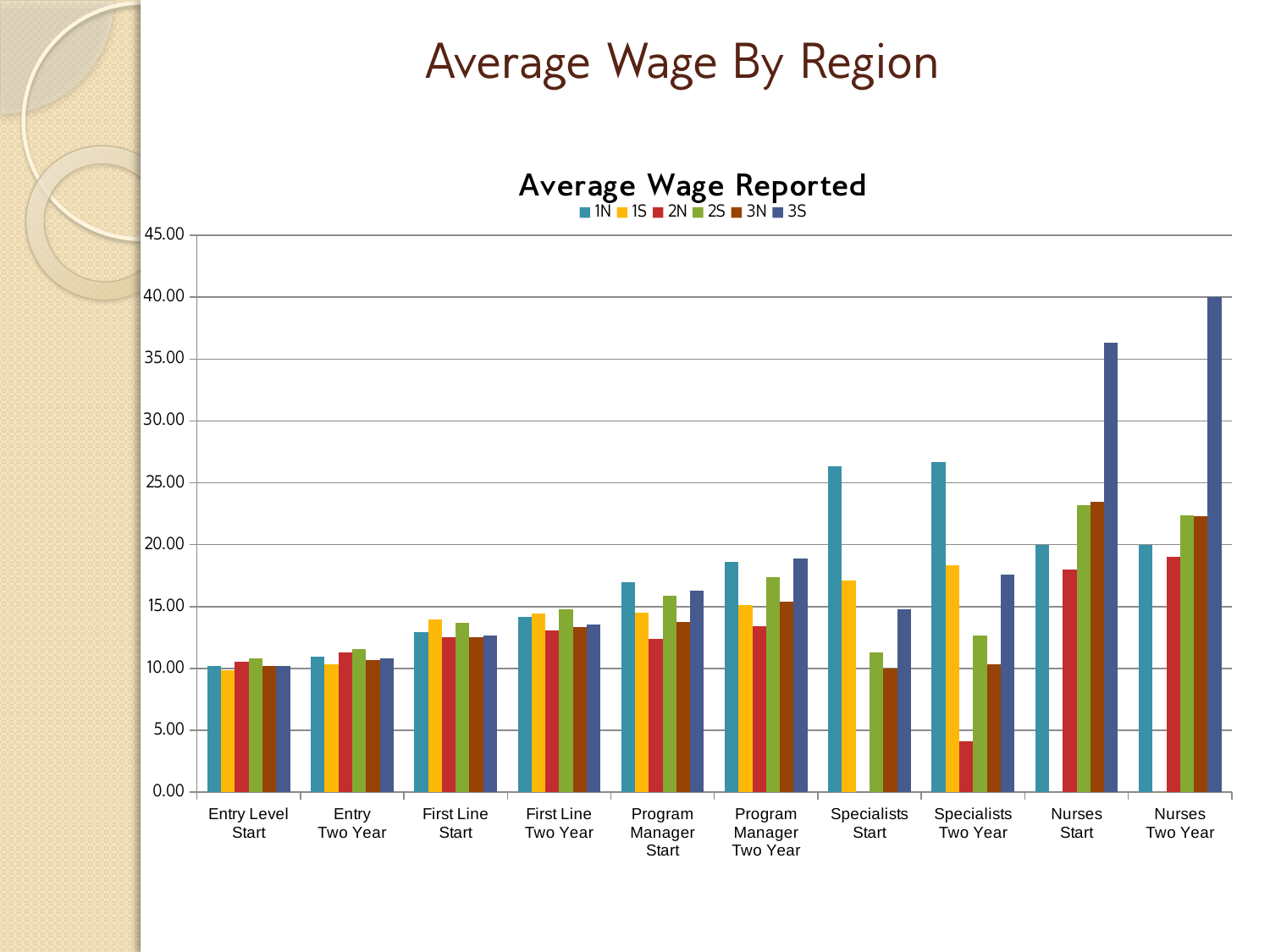

# Average Wage By Region

### Chart: Average Wage Reported

| Category | 1N | 1S | 2N | 2S | 3N | 3S |
|---|---|---|---|---|---|---|
| Entry Level
Start | 10.231 | 9.831428571428571 | 10.570625 | 10.83258064516129 | 10.209999999999999 | 10.209166666666667 |
| Entry
Two Year | 10.963333333333333 | 10.358333333333333 | 11.275 | 11.583793103448274 | 10.659444444444444 | 10.827826086956522 |
| First Line
Start | 12.926428571428572 | 13.940000000000001 | 12.496363636363638 | 13.672857142857143 | 12.497692307692308 | 12.642499999999998 |
| First Line
Two Year | 14.150714285714285 | 14.440000000000001 | 13.074166666666668 | 14.7592 | 13.340769230769231 | 13.5635 |
| Program Manager
Start | 16.985 | 14.5175 | 12.372142857142856 | 15.856666666666664 | 13.761000000000001 | 16.29157894736842 |
| Program Manager
Two Year | 18.573846153846155 | 15.155 | 13.379999999999999 | 17.406315789473684 | 15.376999999999999 | 18.848333333333336 |
| Specialists
Start | 26.333333333333332 | 17.135 | 0.0 | 11.3125 | 9.98 | 14.7525 |
| Specialists
Two Year | 26.666666666666668 | 18.330000000000002 | 4.125 | 12.649000000000001 | 10.355 | 17.603749999999998 |
| Nurses
Start | 20.0 | 0.0 | 18.0 | 23.1875 | 23.5 | 36.333333333333336 |
| Nurses
Two Year | 20.0 | 0.0 | 19.0 | 22.4 | 22.333333333333332 | 40.0 |